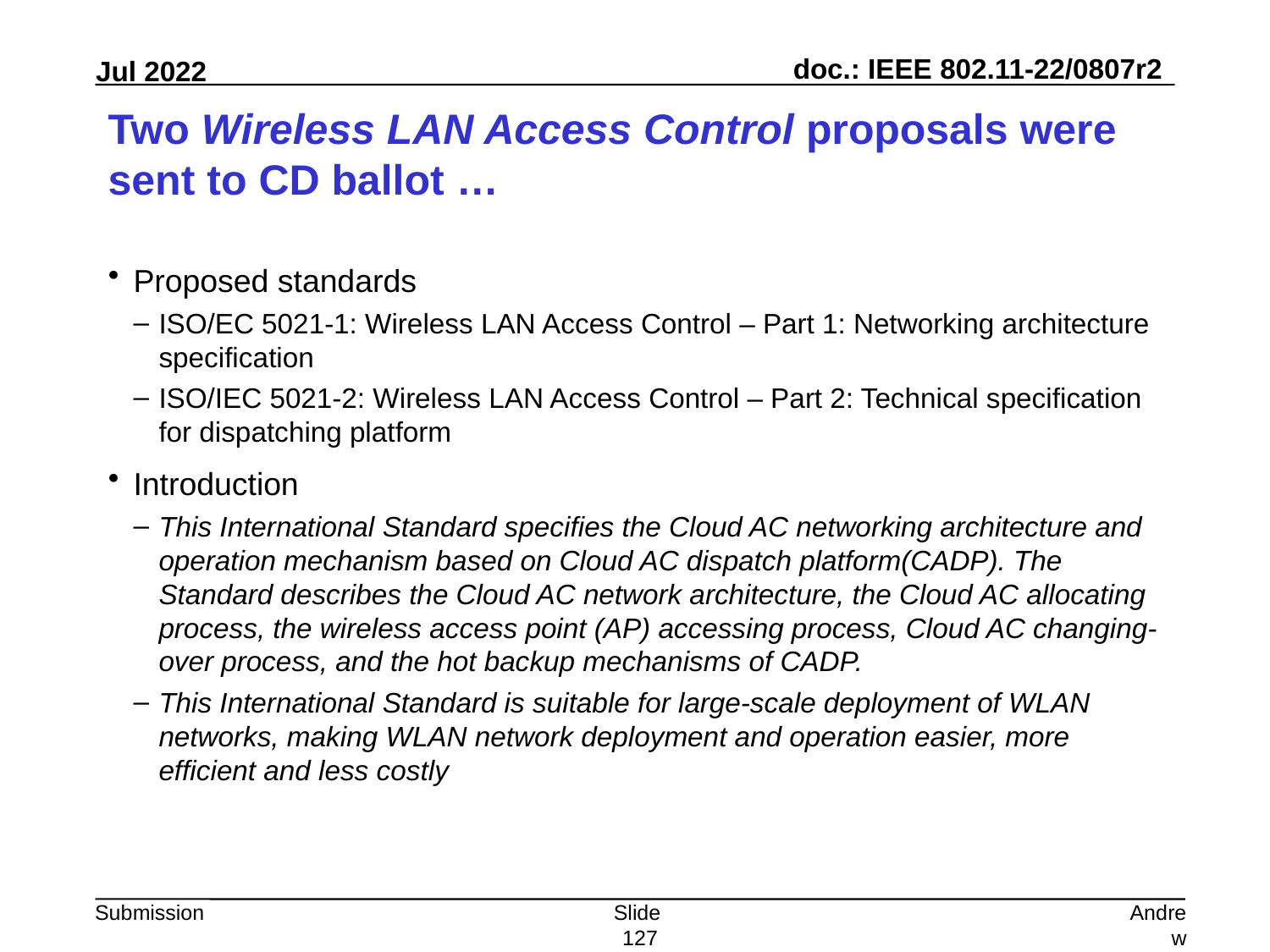

# Two Wireless LAN Access Control proposals were sent to CD ballot …
Proposed standards
ISO/EC 5021-1: Wireless LAN Access Control – Part 1: Networking architecture specification
ISO/IEC 5021-2: Wireless LAN Access Control – Part 2: Technical specification for dispatching platform
Introduction
This International Standard specifies the Cloud AC networking architecture and operation mechanism based on Cloud AC dispatch platform(CADP). The Standard describes the Cloud AC network architecture, the Cloud AC allocating process, the wireless access point (AP) accessing process, Cloud AC changing-over process, and the hot backup mechanisms of CADP.
This International Standard is suitable for large-scale deployment of WLAN networks, making WLAN network deployment and operation easier, more efficient and less costly

Slide 127
Andrew Myles, Cisco